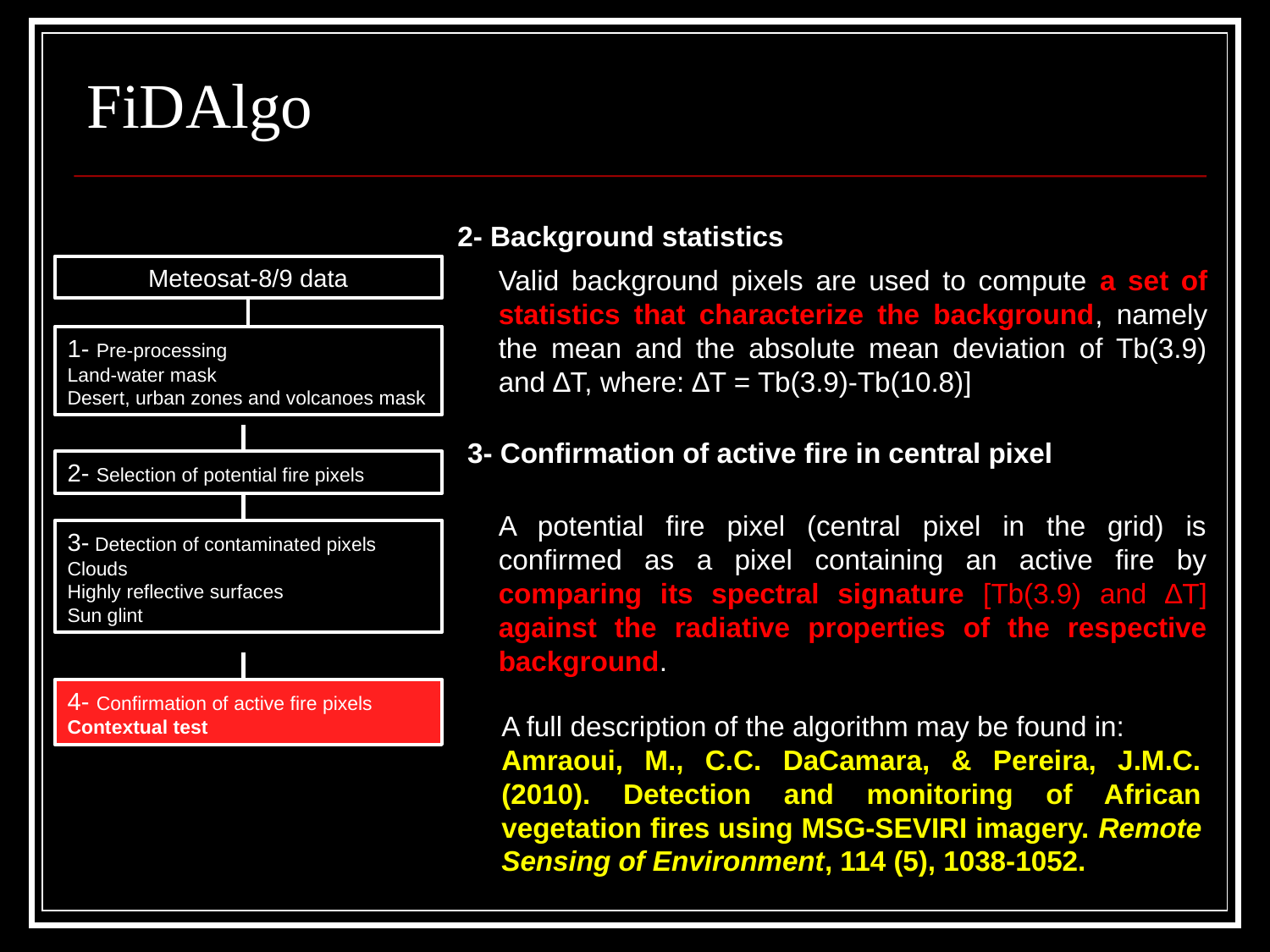

# FiDAlgo

2- Background statistics
Meteosat-8/9 data
1- Pre-processing
Land-water mask
Desert, urban zones and volcanoes mask
2- Selection of potential fire pixels
3- Detection of contaminated pixels
Clouds
Highly reflective surfaces
Sun glint
4- Confirmation of active fire pixels
Contextual test
Valid background pixels are used to compute a set of statistics that characterize the background, namely the mean and the absolute mean deviation of Tb(3.9) and ∆T, where: ∆T = Tb(3.9)-Tb(10.8)]
3- Confirmation of active fire in central pixel
A potential fire pixel (central pixel in the grid) is confirmed as a pixel containing an active fire by comparing its spectral signature [Tb(3.9) and ∆T] against the radiative properties of the respective background.

A full description of the algorithm may be found in:
Amraoui, M., C.C. DaCamara, & Pereira, J.M.C. (2010). Detection and monitoring of African vegetation fires using MSG-SEVIRI imagery. Remote Sensing of Environment, 114 (5), 1038-1052.